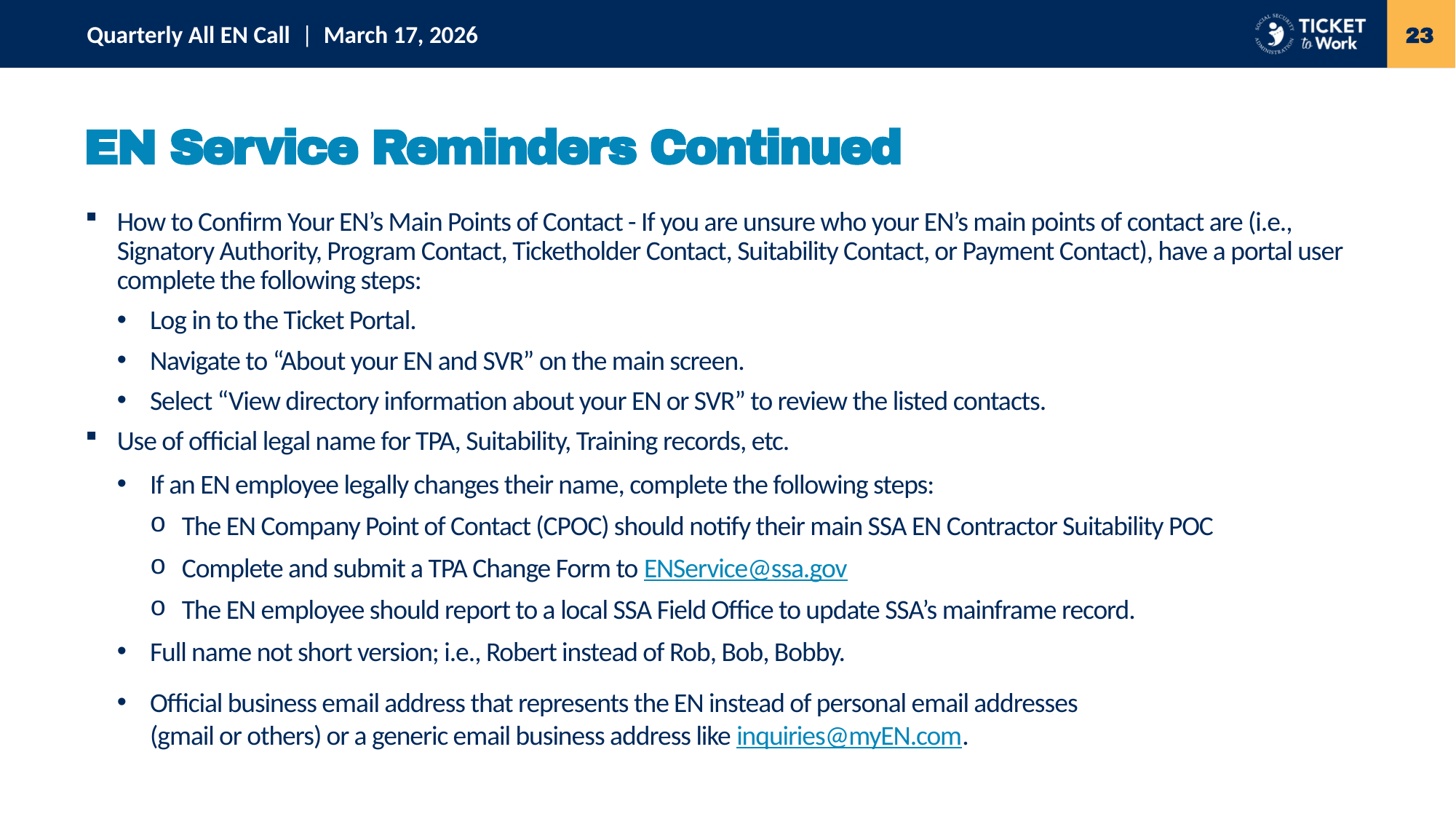

23
# EN Service Reminders Continued
How to Confirm Your EN’s Main Points of Contact - If you are unsure who your EN’s main points of contact are (i.e., Signatory Authority, Program Contact, Ticketholder Contact, Suitability Contact, or Payment Contact), have a portal user complete the following steps:
Log in to the Ticket Portal.
Navigate to “About your EN and SVR” on the main screen.
Select “View directory information about your EN or SVR” to review the listed contacts.
Use of official legal name for TPA, Suitability, Training records, etc.
If an EN employee legally changes their name, complete the following steps:
The EN Company Point of Contact (CPOC) should notify their main SSA EN Contractor Suitability POC
Complete and submit a TPA Change Form to ENService@ssa.gov
The EN employee should report to a local SSA Field Office to update SSA’s mainframe record.
Full name not short version; i.e., Robert instead of Rob, Bob, Bobby.
Official business email address that represents the EN instead of personal email addresses
(gmail or others) or a generic email business address like inquiries@myEN.com.